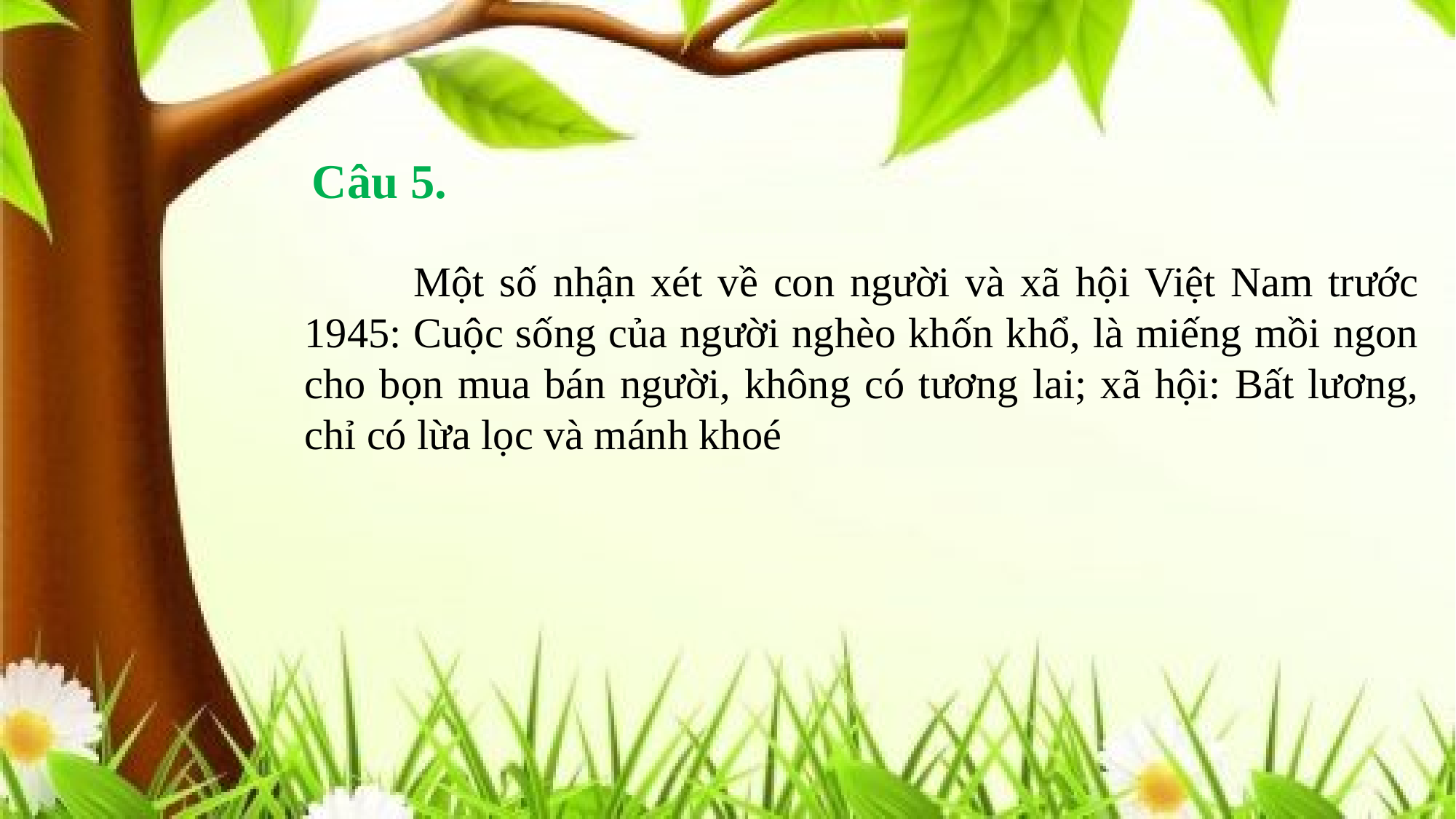

Câu 5.
	Một số nhận xét về con người và xã hội Việt Nam trước 1945: Cuộc sống của người nghèo khốn khổ, là miếng mồi ngon cho bọn mua bán người, không có tương lai; xã hội: Bất lương, chỉ có lừa lọc và mánh khoé